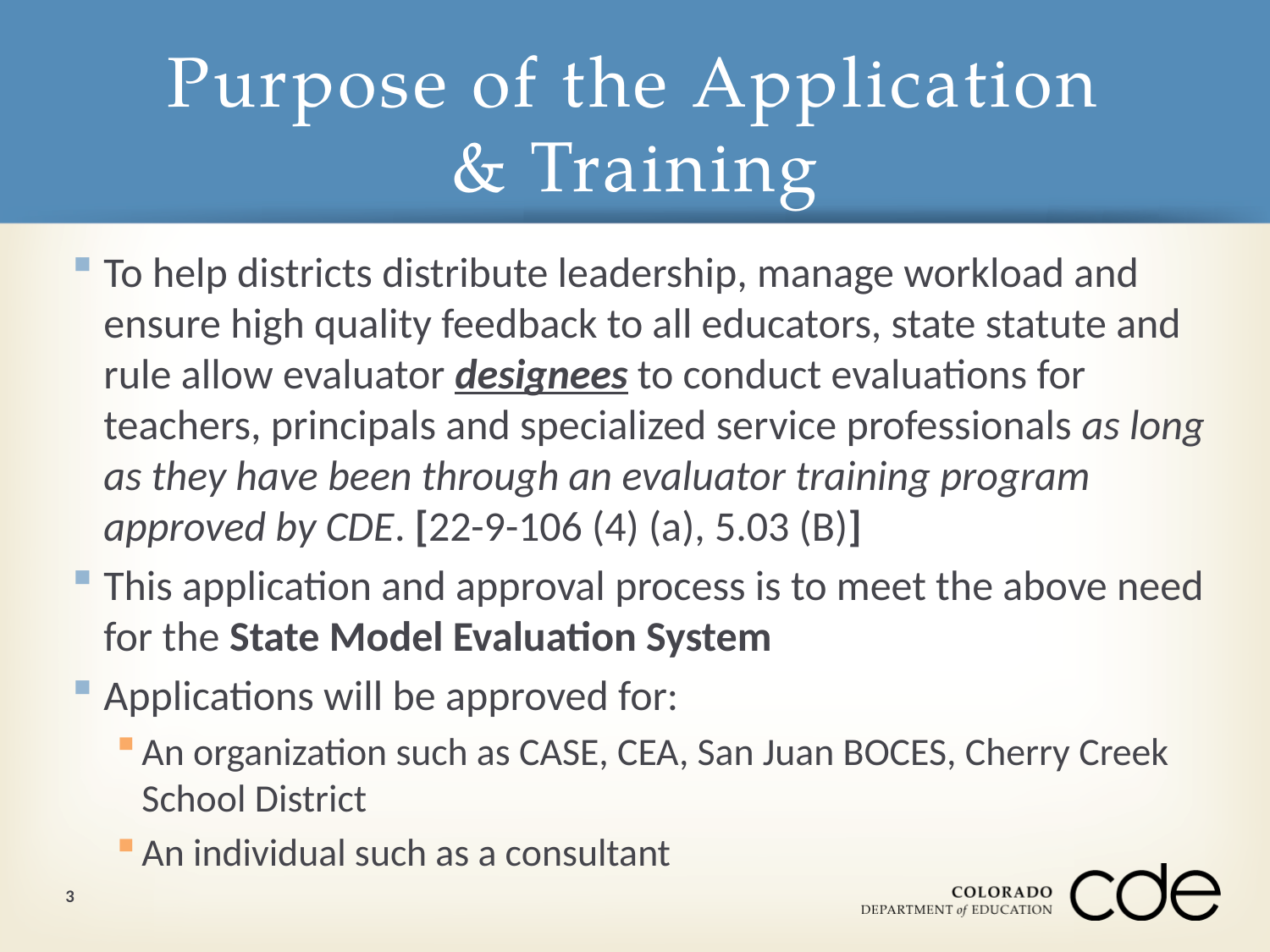

# Purpose of the Application & Training
To help districts distribute leadership, manage workload and ensure high quality feedback to all educators, state statute and rule allow evaluator designees to conduct evaluations for teachers, principals and specialized service professionals as long as they have been through an evaluator training program approved by CDE. [22-9-106 (4) (a), 5.03 (B)]
This application and approval process is to meet the above need for the State Model Evaluation System
Applications will be approved for:
An organization such as CASE, CEA, San Juan BOCES, Cherry Creek School District
An individual such as a consultant

3